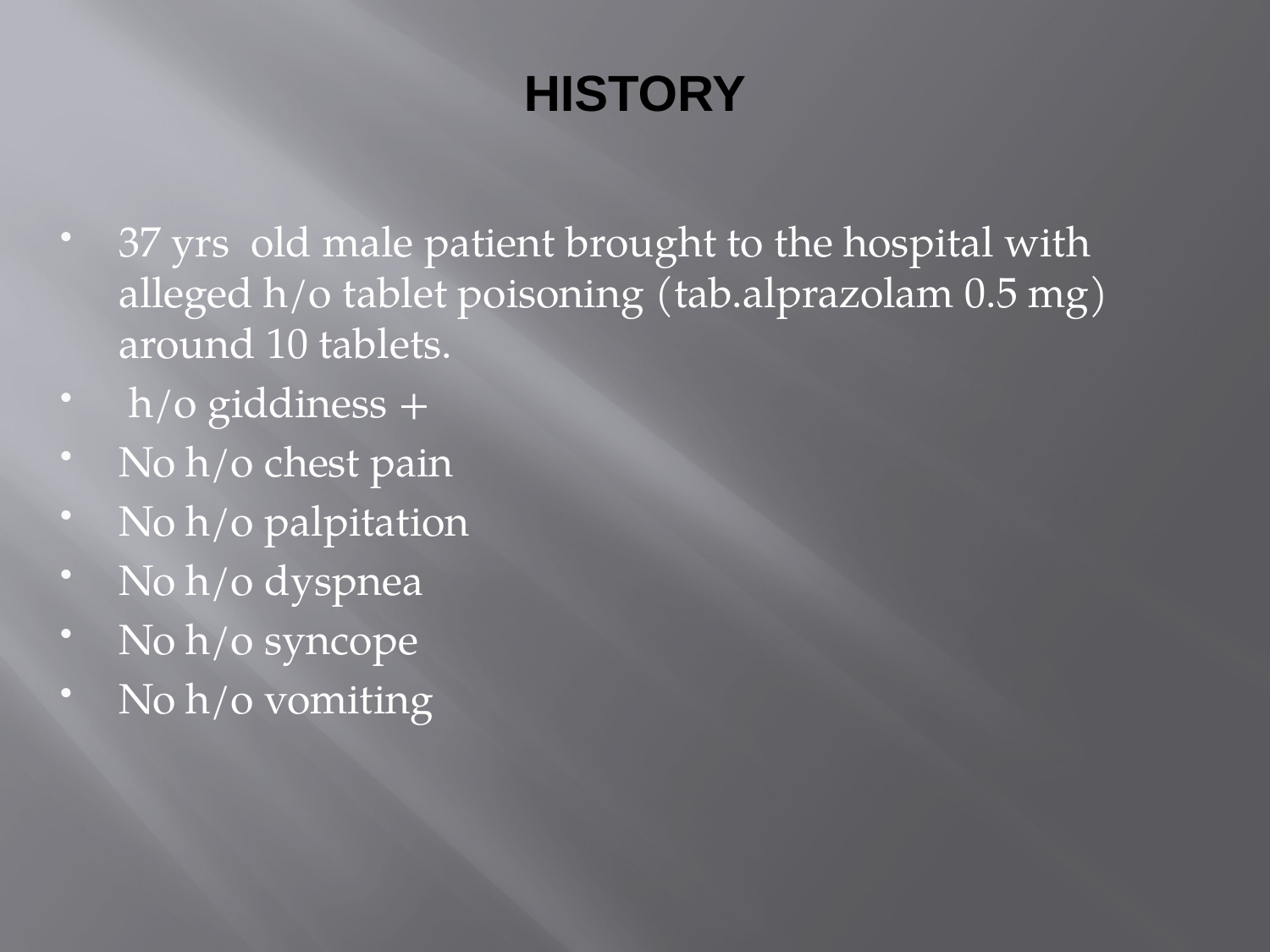

# HISTORY
37 yrs  old male patient brought to the hospital with alleged h/o tablet poisoning (tab.alprazolam 0.5 mg) around 10 tablets.
 h/o giddiness +
No h/o chest pain
No h/o palpitation
No h/o dyspnea
No h/o syncope
No h/o vomiting